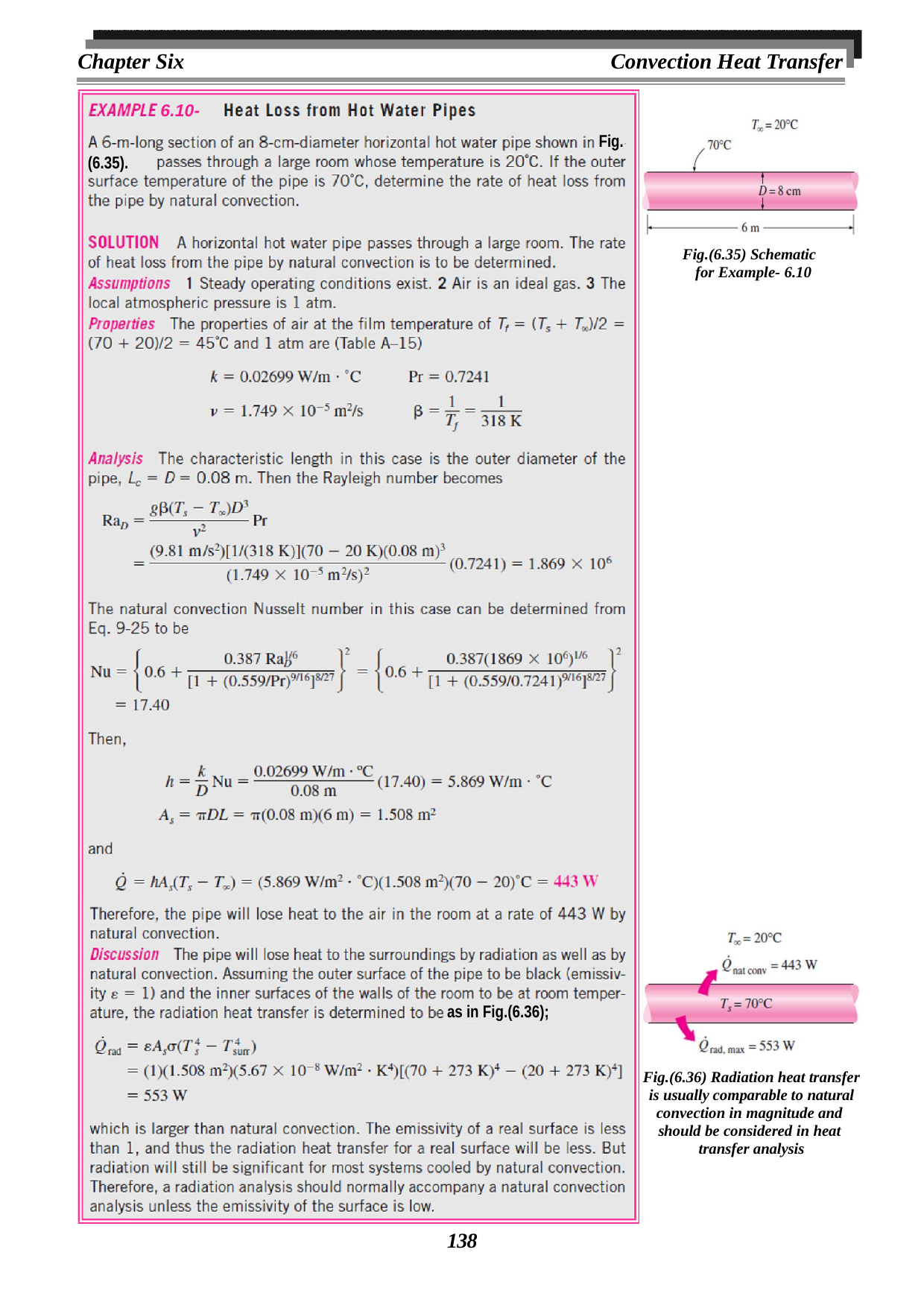

Chapter Six
Convection Heat Transfer

6.10-

Fig.

(6.35).
Fig.(6.35) Schematic  for Example- 6.10

as in Fig.(6.36);
Fig.(6.36) Radiation heat transfer  is usually comparable to natural  convection in magnitude and  should be considered in heat  transfer analysis
138